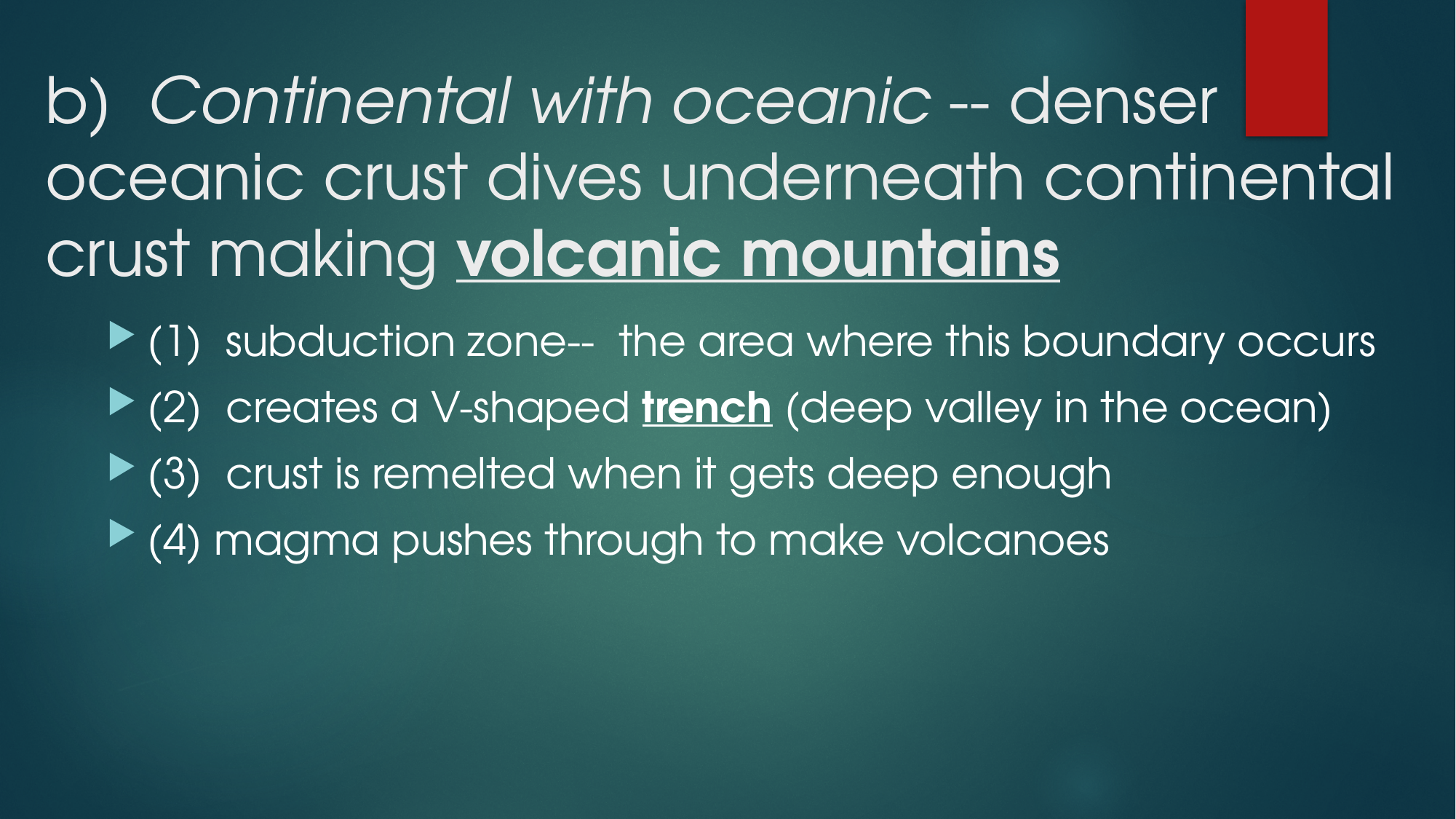

# b)  Continental with oceanic -- denser oceanic crust dives underneath continental crust making volcanic mountains
(1)  subduction zone--  the area where this boundary occurs
(2)  creates a V-shaped trench (deep valley in the ocean)
(3)  crust is remelted when it gets deep enough
(4) magma pushes through to make volcanoes